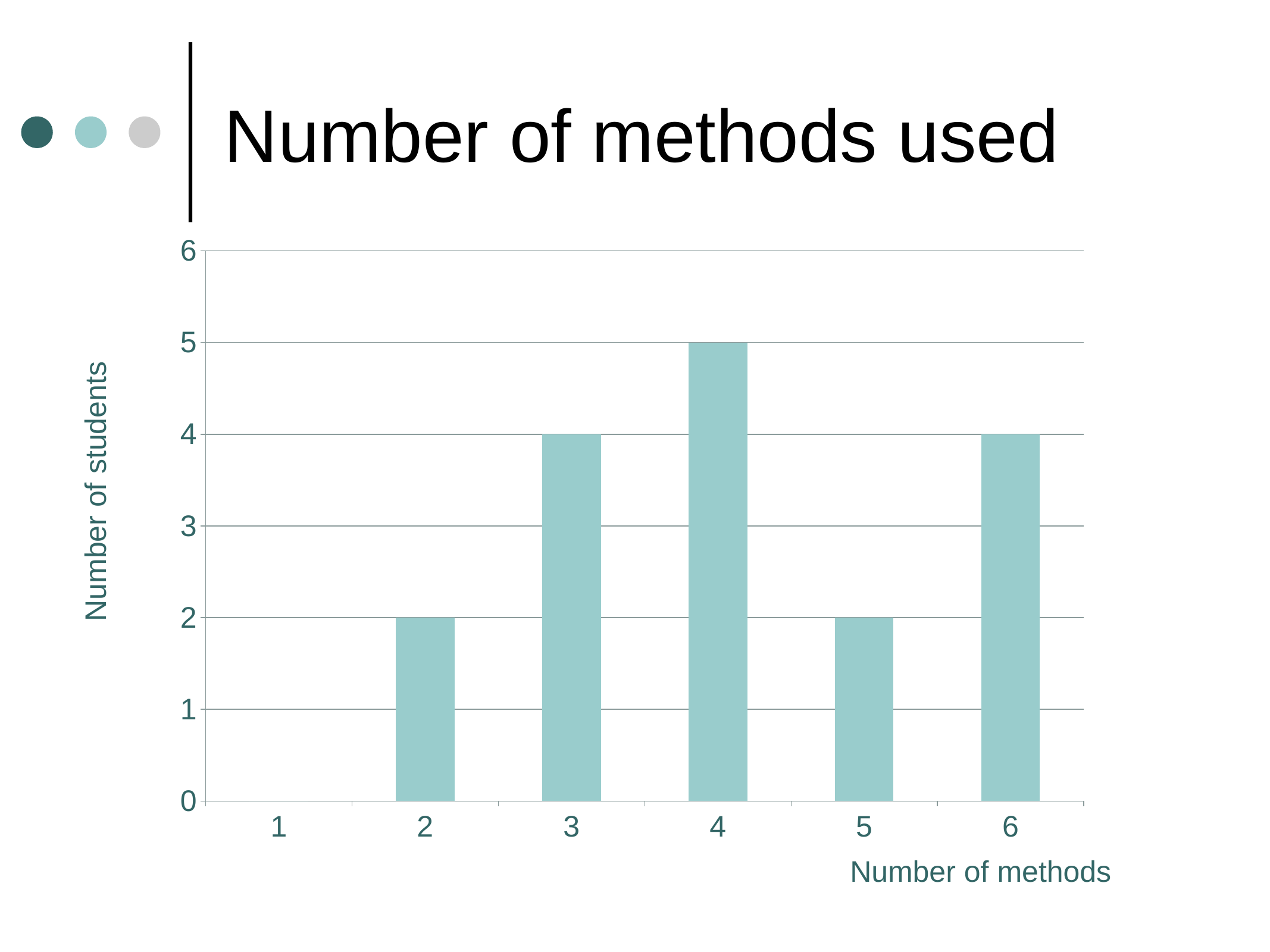

# Number of methods used

### Chart

| Category | Number methods |
|---|---|
| 1.0 | 0.0 |
| 2.0 | 2.0 |
| 3.0 | 4.0 |
| 4.0 | 5.0 |
| 5.0 | 2.0 |
| 6.0 | 4.0 |
Number of students
Number of methods